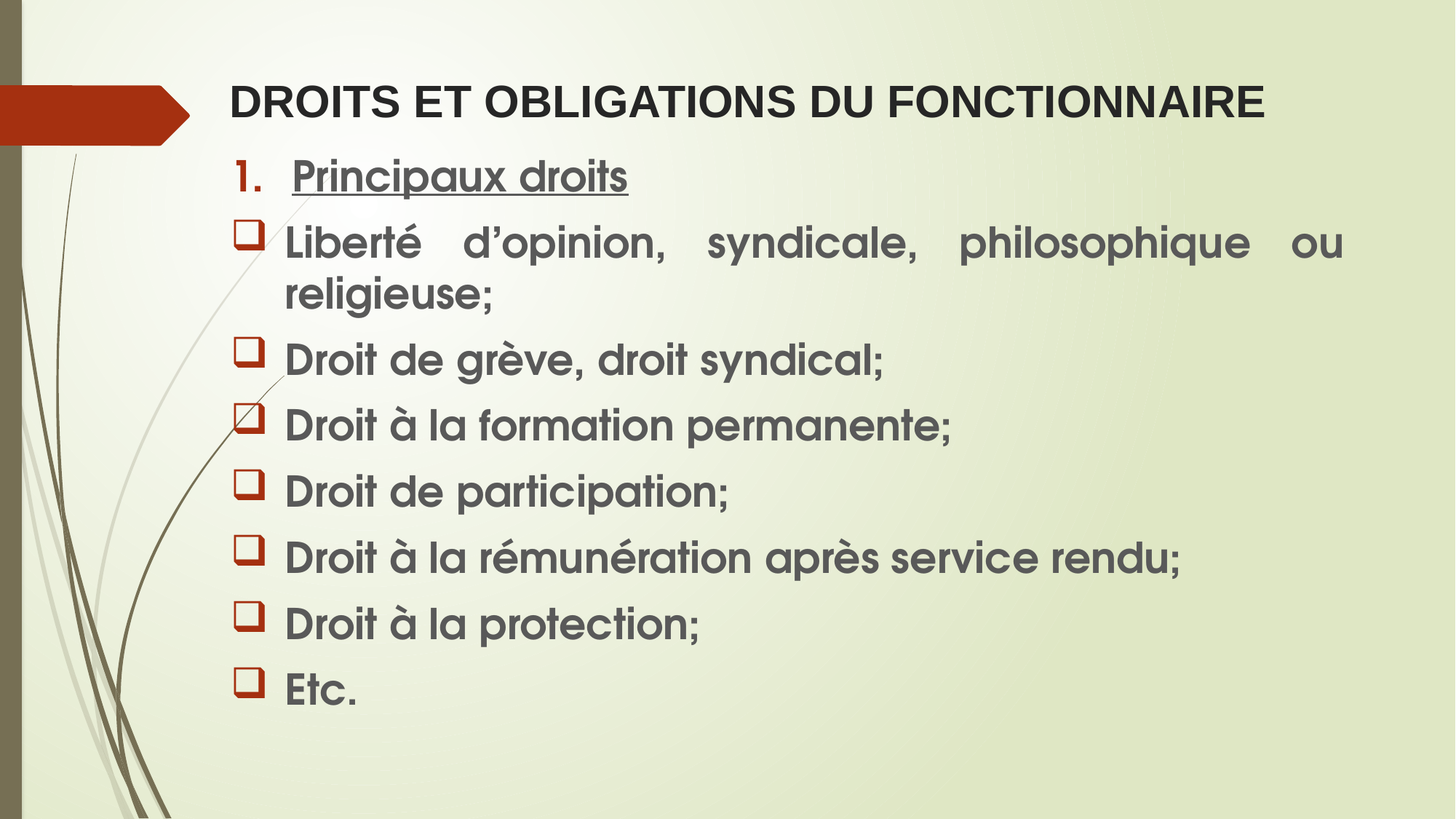

# DROITS ET OBLIGATIONS DU FONCTIONNAIRE
Principaux droits
Liberté d’opinion, syndicale, philosophique ou religieuse;
Droit de grève, droit syndical;
Droit à la formation permanente;
Droit de participation;
Droit à la rémunération après service rendu;
Droit à la protection;
Etc.